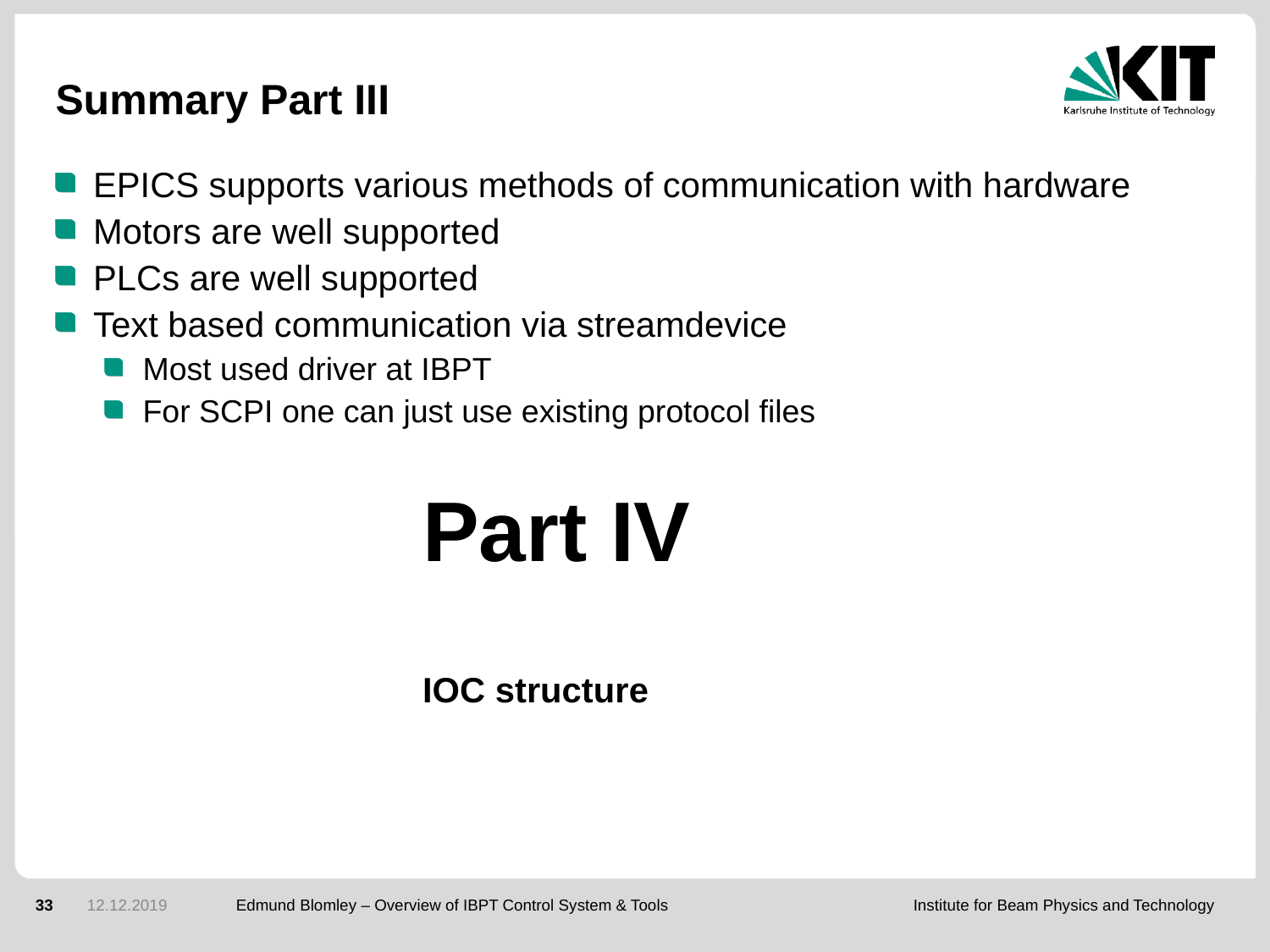

# Summary Part III
EPICS supports various methods of communication with hardware
Motors are well supported
PLCs are well supported
Text based communication via streamdevice
Most used driver at IBPT
For SCPI one can just use existing protocol files
Part IV
IOC structure
33
12.12.2019